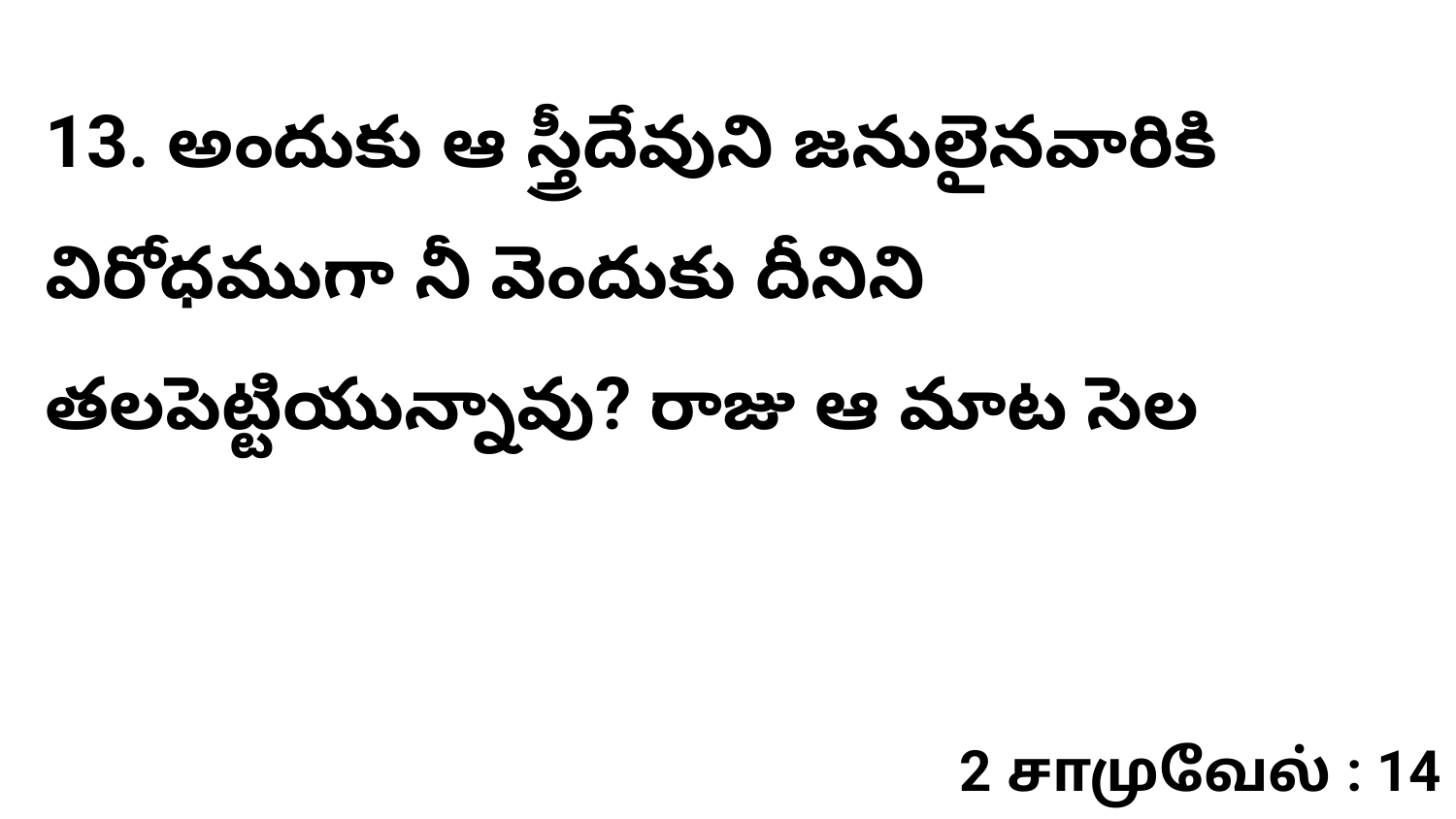

13. అందుకు ఆ స్త్రీదేవుని జనులైనవారికి విరోధముగా నీ వెందుకు దీనిని తలపెట్టియున్నావు? రాజు ఆ మాట సెల
2 சாமுவேல் : 14